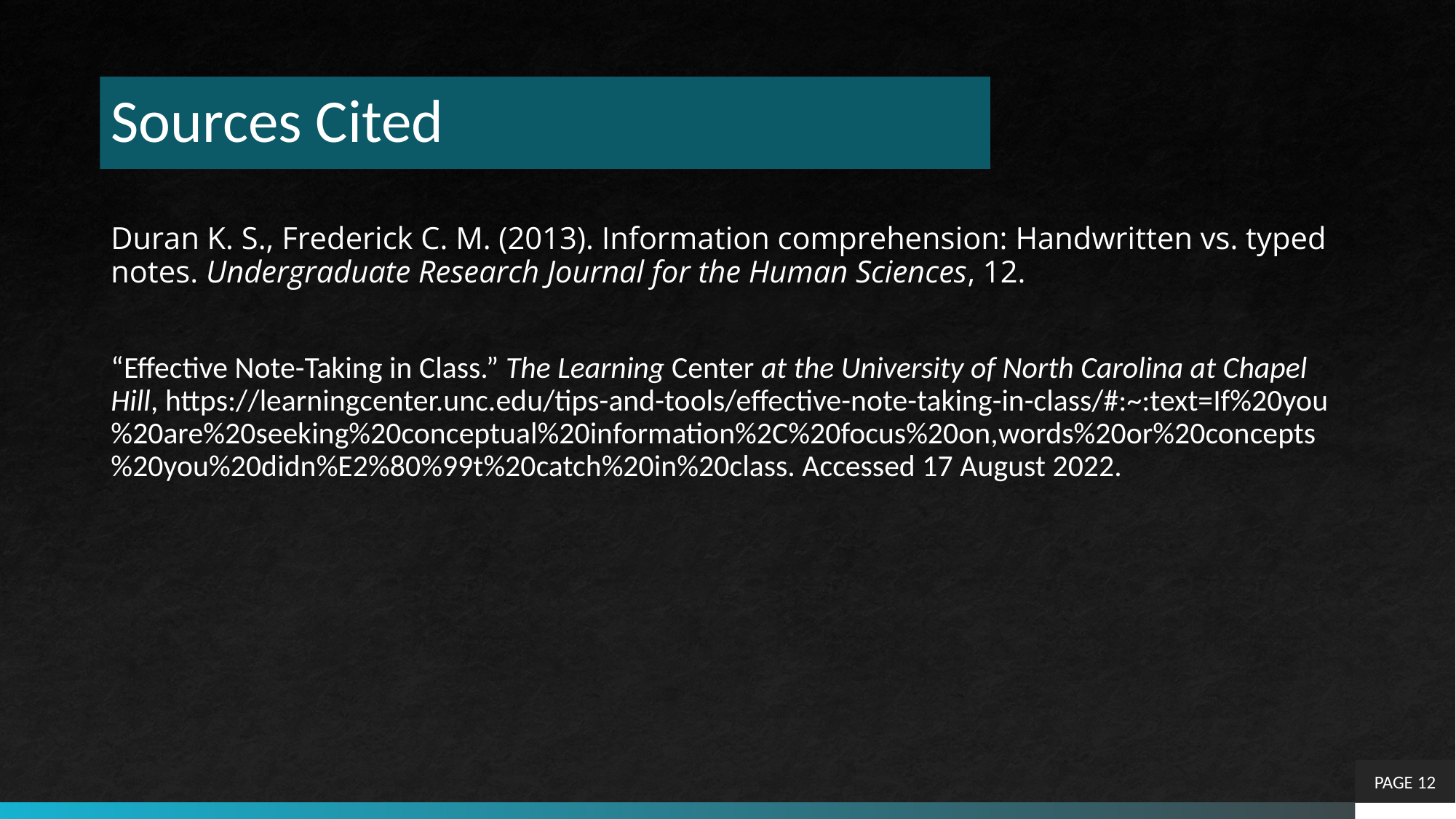

# Sources Cited
Duran K. S., Frederick C. M. (2013). Information comprehension: Handwritten vs. typed notes. Undergraduate Research Journal for the Human Sciences, 12.

“Effective Note-Taking in Class.” The Learning Center at the University of North Carolina at Chapel Hill, https://learningcenter.unc.edu/tips-and-tools/effective-note-taking-in-class/#:~:text=If%20you%20are%20seeking%20conceptual%20information%2C%20focus%20on,words%20or%20concepts%20you%20didn%E2%80%99t%20catch%20in%20class. Accessed 17 August 2022.

PAGE 12